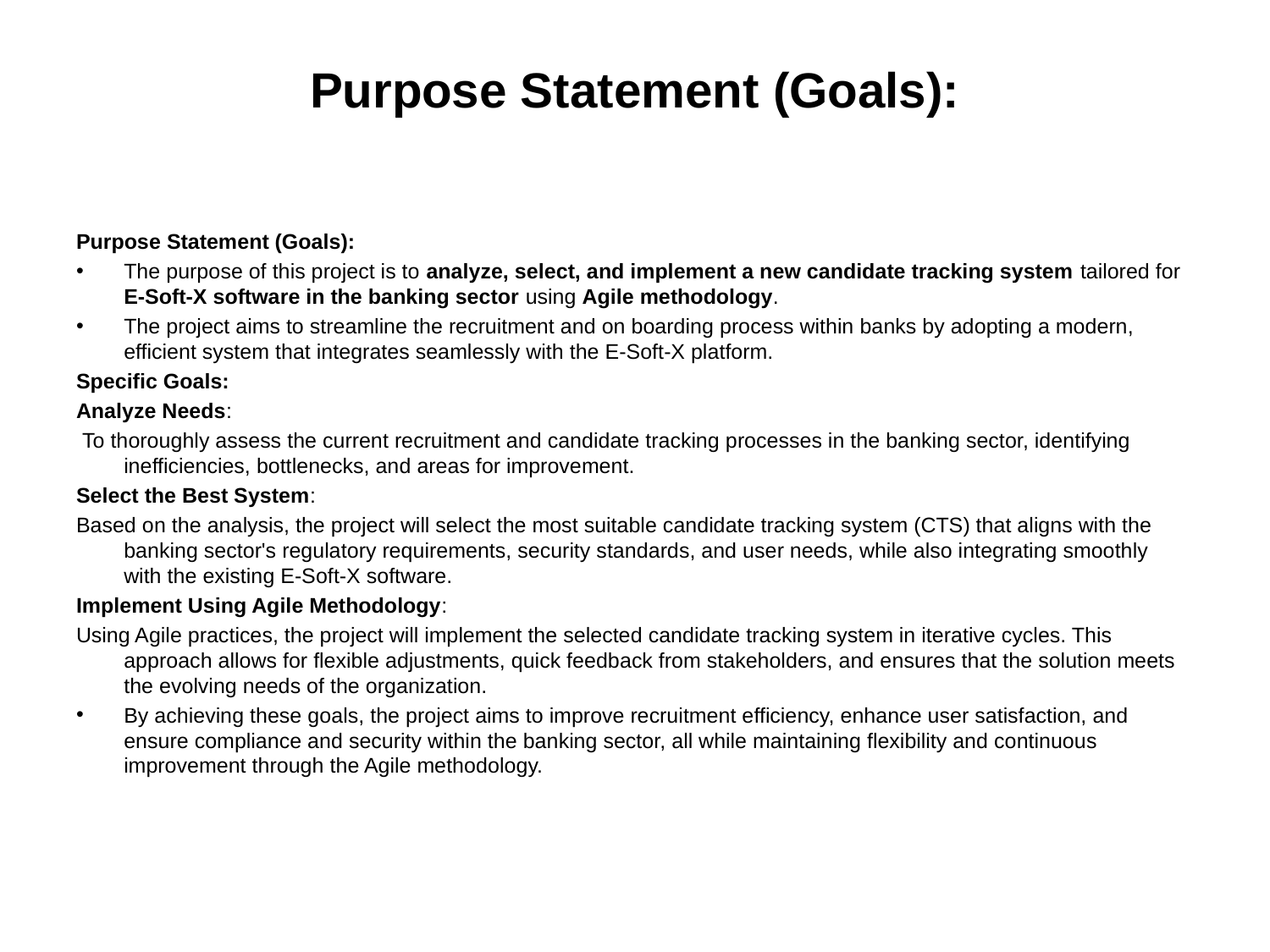

# Purpose Statement (Goals):
Purpose Statement (Goals):
The purpose of this project is to analyze, select, and implement a new candidate tracking system tailored for E-Soft-X software in the banking sector using Agile methodology.
The project aims to streamline the recruitment and on boarding process within banks by adopting a modern, efficient system that integrates seamlessly with the E-Soft-X platform.
Specific Goals:
Analyze Needs:
 To thoroughly assess the current recruitment and candidate tracking processes in the banking sector, identifying inefficiencies, bottlenecks, and areas for improvement.
Select the Best System:
Based on the analysis, the project will select the most suitable candidate tracking system (CTS) that aligns with the banking sector's regulatory requirements, security standards, and user needs, while also integrating smoothly with the existing E-Soft-X software.
Implement Using Agile Methodology:
Using Agile practices, the project will implement the selected candidate tracking system in iterative cycles. This approach allows for flexible adjustments, quick feedback from stakeholders, and ensures that the solution meets the evolving needs of the organization.
By achieving these goals, the project aims to improve recruitment efficiency, enhance user satisfaction, and ensure compliance and security within the banking sector, all while maintaining flexibility and continuous improvement through the Agile methodology.